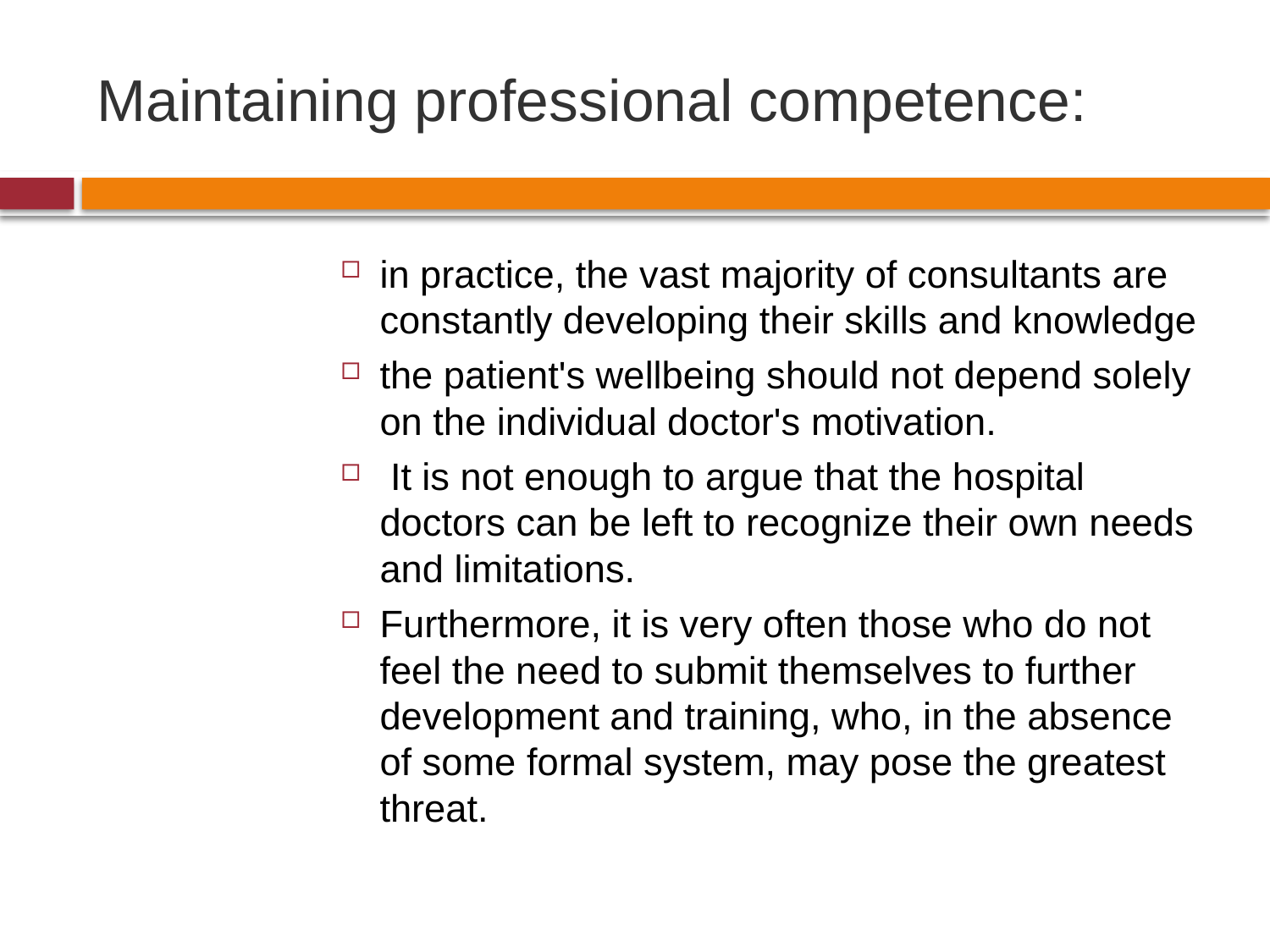

# Maintaining professional competence:

in practice, the vast majority of consultants are constantly developing their skills and knowledge
the patient's wellbeing should not depend solely on the individual doctor's motivation.
 It is not enough to argue that the hospital doctors can be left to recognize their own needs and limitations.
Furthermore, it is very often those who do not feel the need to submit themselves to further development and training, who, in the absence of some formal system, may pose the greatest threat.